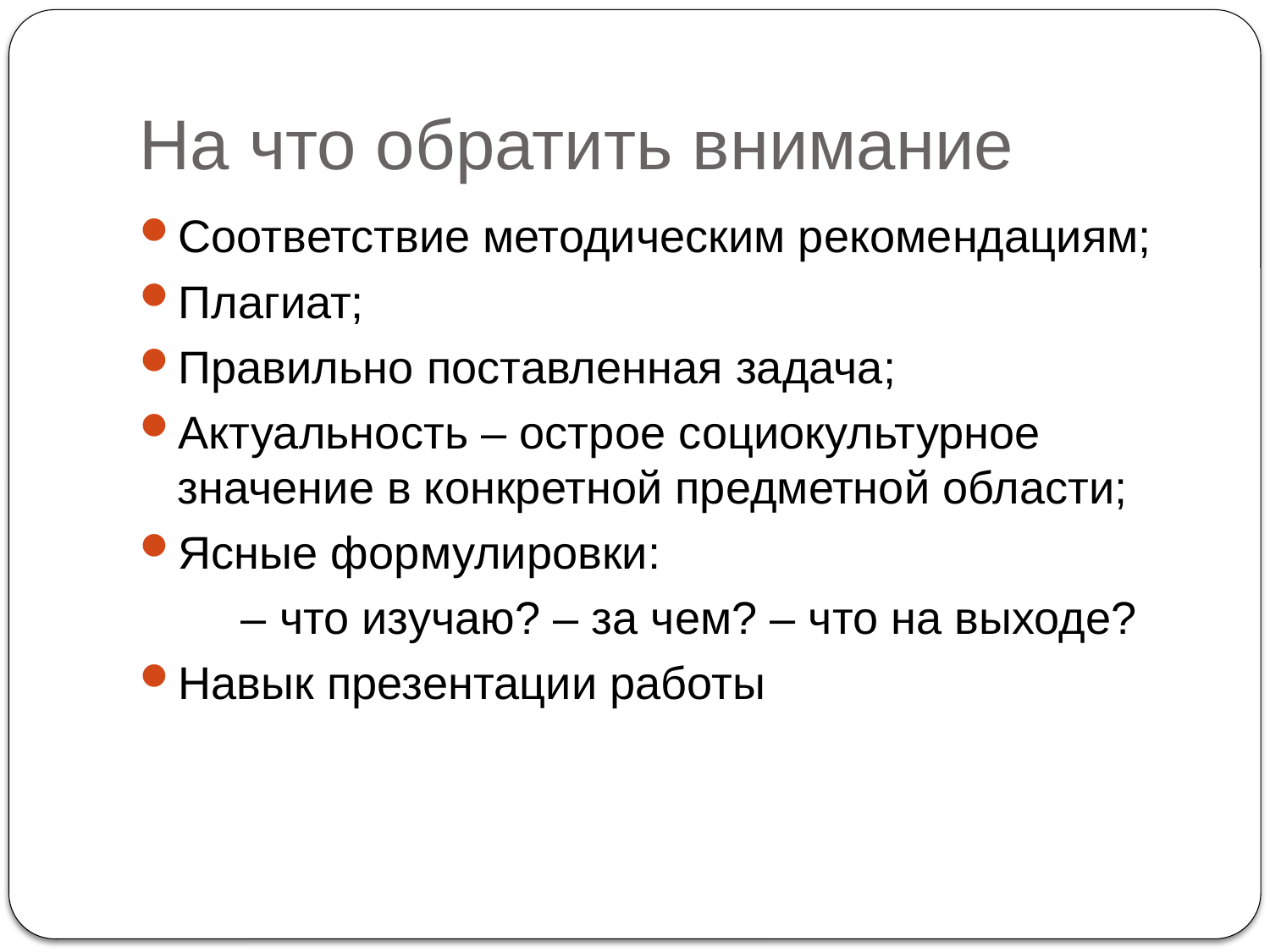

# На что обратить внимание
Соответствие методическим рекомендациям;
Плагиат;
Правильно поставленная задача;
Актуальность – острое социокультурное значение в конкретной предметной области;
Ясные формулировки:
        – что изучаю? – за чем? – что на выходе?
Навык презентации работы